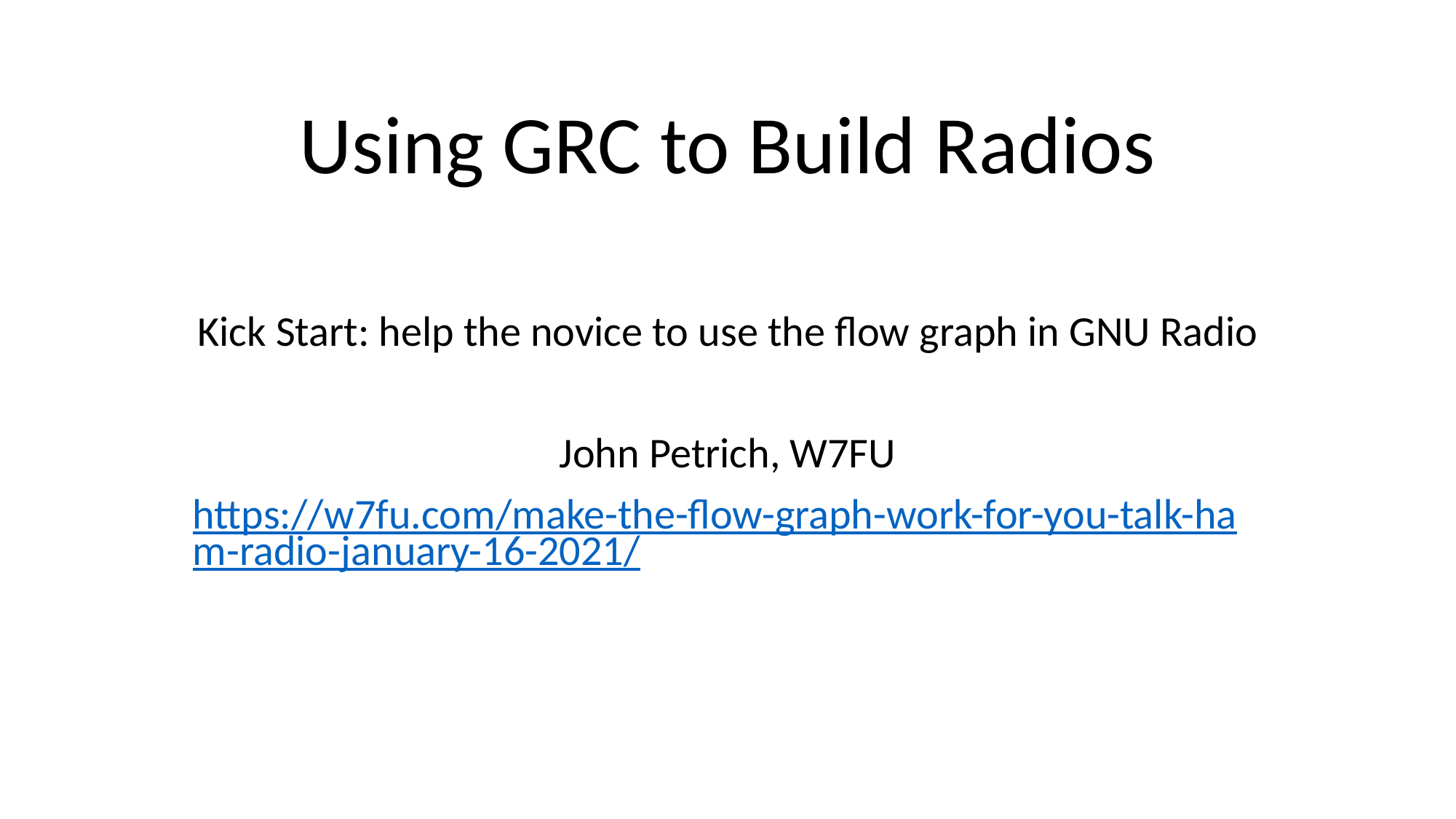

# Using GRC to Build Radios
Kick Start: help the novice to use the flow graph in GNU Radio

John Petrich, W7FU
https://w7fu.com/make-the-flow-graph-work-for-you-talk-ham-radio-january-16-2021/